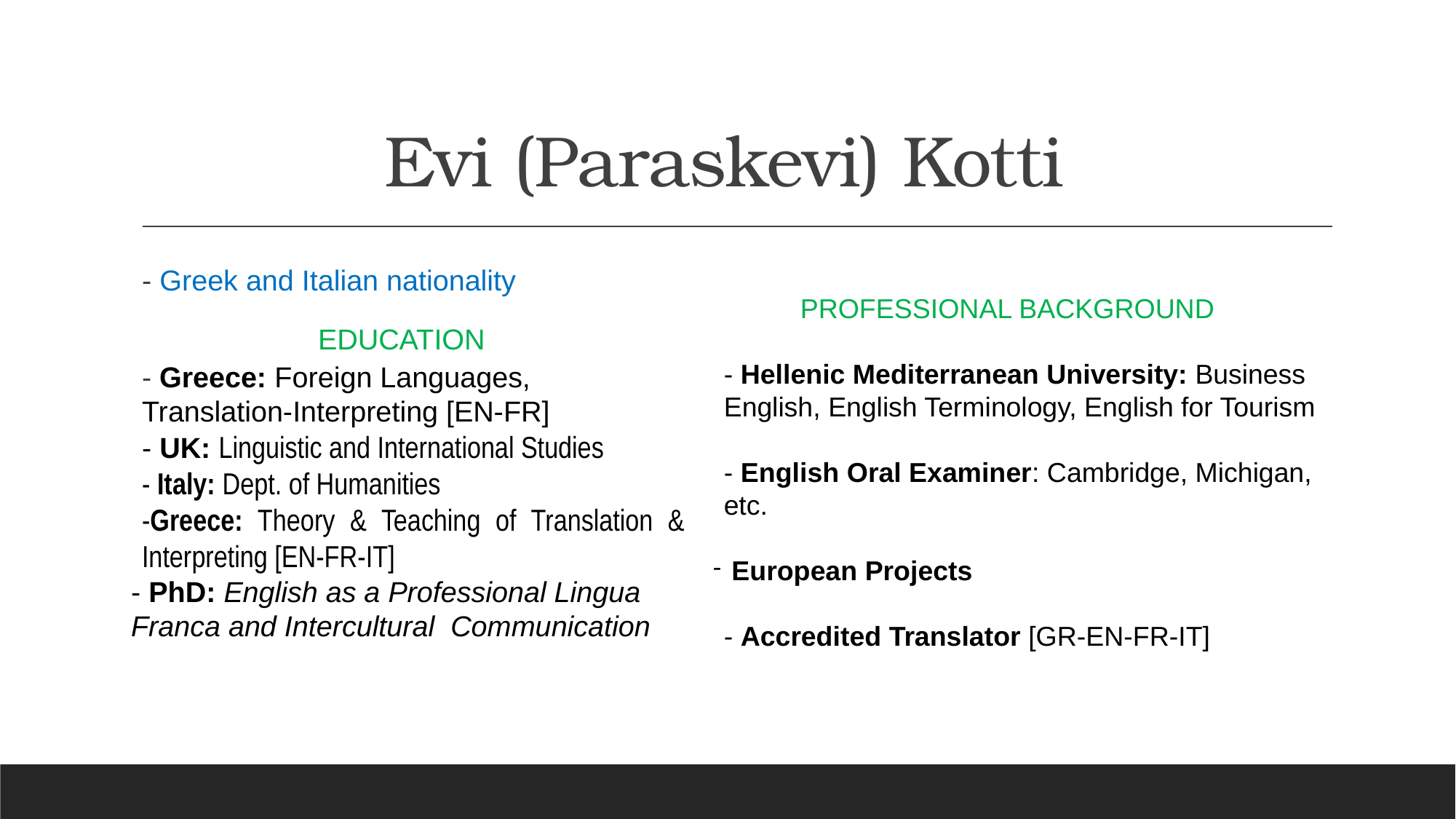

# Evi (Paraskevi) Kotti
- Greek and Italian nationality
                      EDUCATION
- Greece: Foreign Languages, Translation-Interpreting [EN-FR]
- UK: Linguistic and International Studies
- Italy: Dept. of Humanities
-Greece: Theory & Teaching of Translation & Interpreting [EN-FR-IT]
- PhD: English as a Professional Lingua Franca and Intercultural  Communication

          PROFESSIONAL BACKGROUND

- Hellenic Mediterranean University: Business English, English Terminology, English for Tourism

- English Oral Examiner: Cambridge, Michigan, etc.

 European Projects

- Accredited Translator [GR-EN-FR-IT]